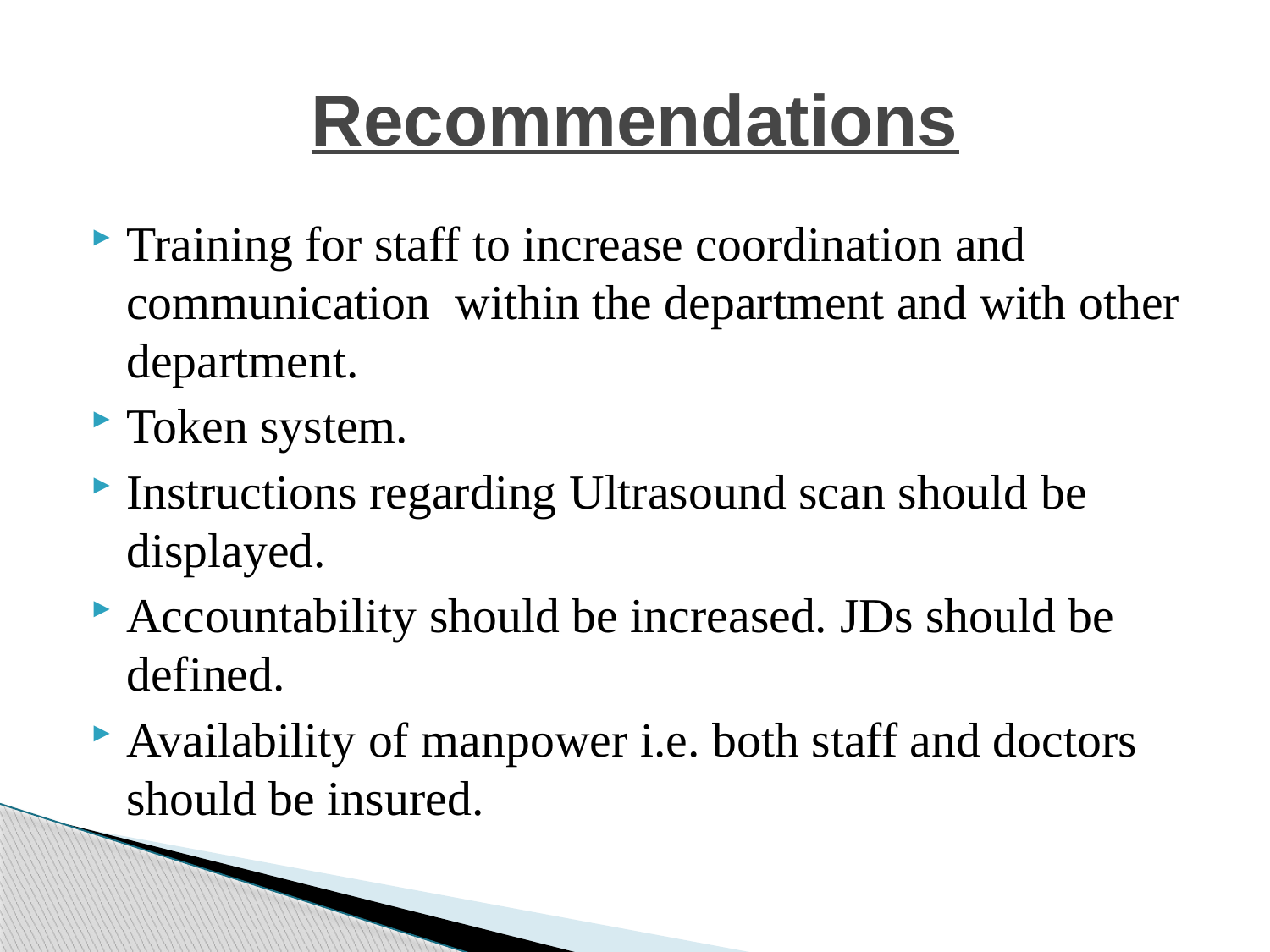

# Recommendations
Training for staff to increase coordination and communication  within the department and with other department.
Token system.
Instructions regarding Ultrasound scan should be displayed.
Accountability should be increased. JDs should be defined.
Availability of manpower i.e. both staff and doctors should be insured.